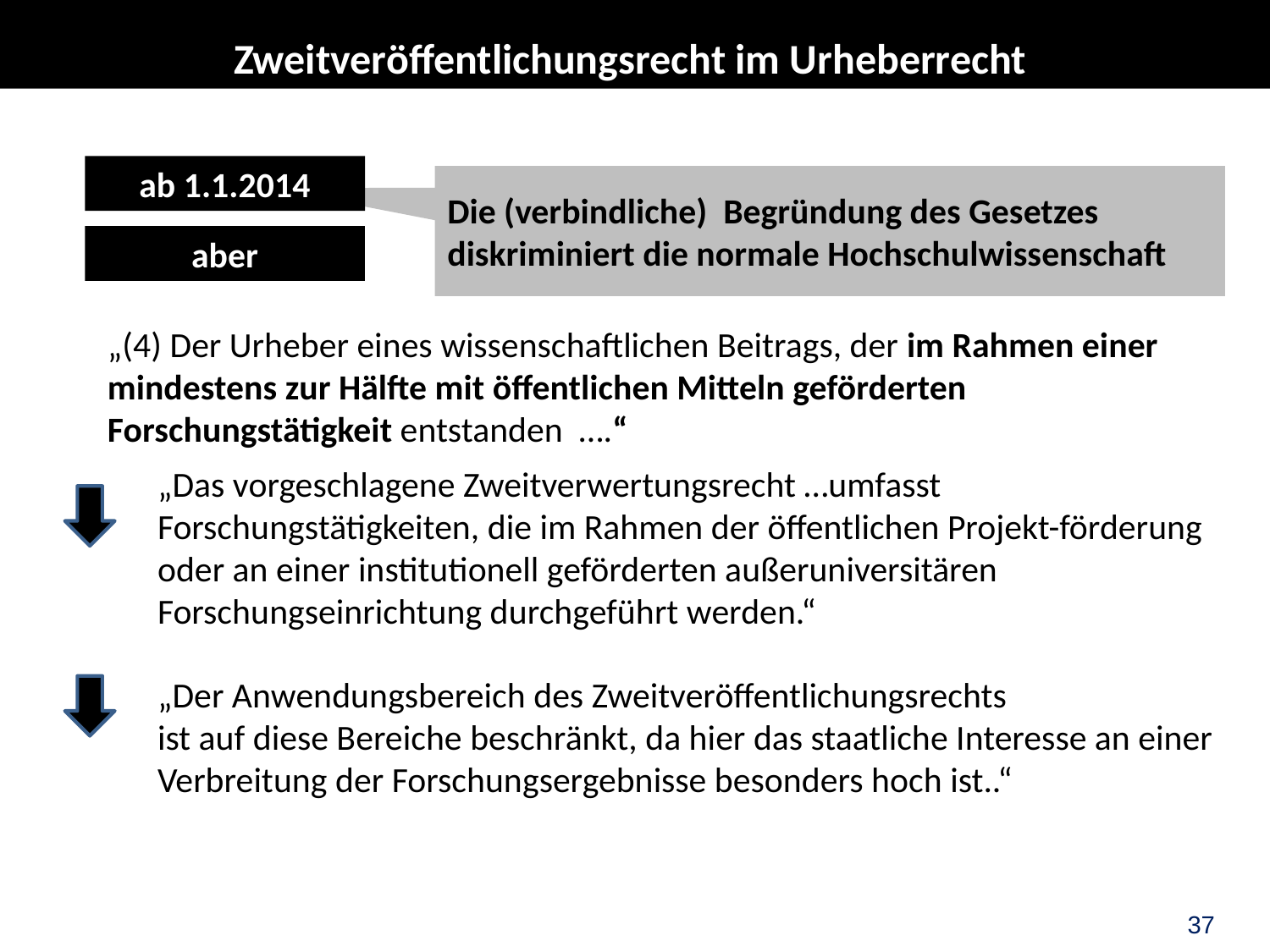

Zweitveröffentlichungsrecht im Urheberrecht
ab 1.1.2014
Die (verbindliche)  Begründung des Gesetzes diskriminiert die normale Hochschulwissenschaft
aber
„(4) Der Urheber eines wissenschaftlichen Beitrags, der im Rahmen einer mindestens zur Hälfte mit öffentlichen Mitteln geförderten Forschungstätigkeit entstanden  ….“
„Das vorgeschlagene Zweitverwertungsrecht …umfasst Forschungstätigkeiten, die im Rahmen der öffentlichen Projekt-förderung oder an einer institutionell geförderten außeruniversitären Forschungseinrichtung durchgeführt werden.“

„Der Anwendungsbereich des Zweitveröffentlichungsrechts
ist auf diese Bereiche beschränkt, da hier das staatliche Interesse an einer Verbreitung der Forschungsergebnisse besonders hoch ist..“